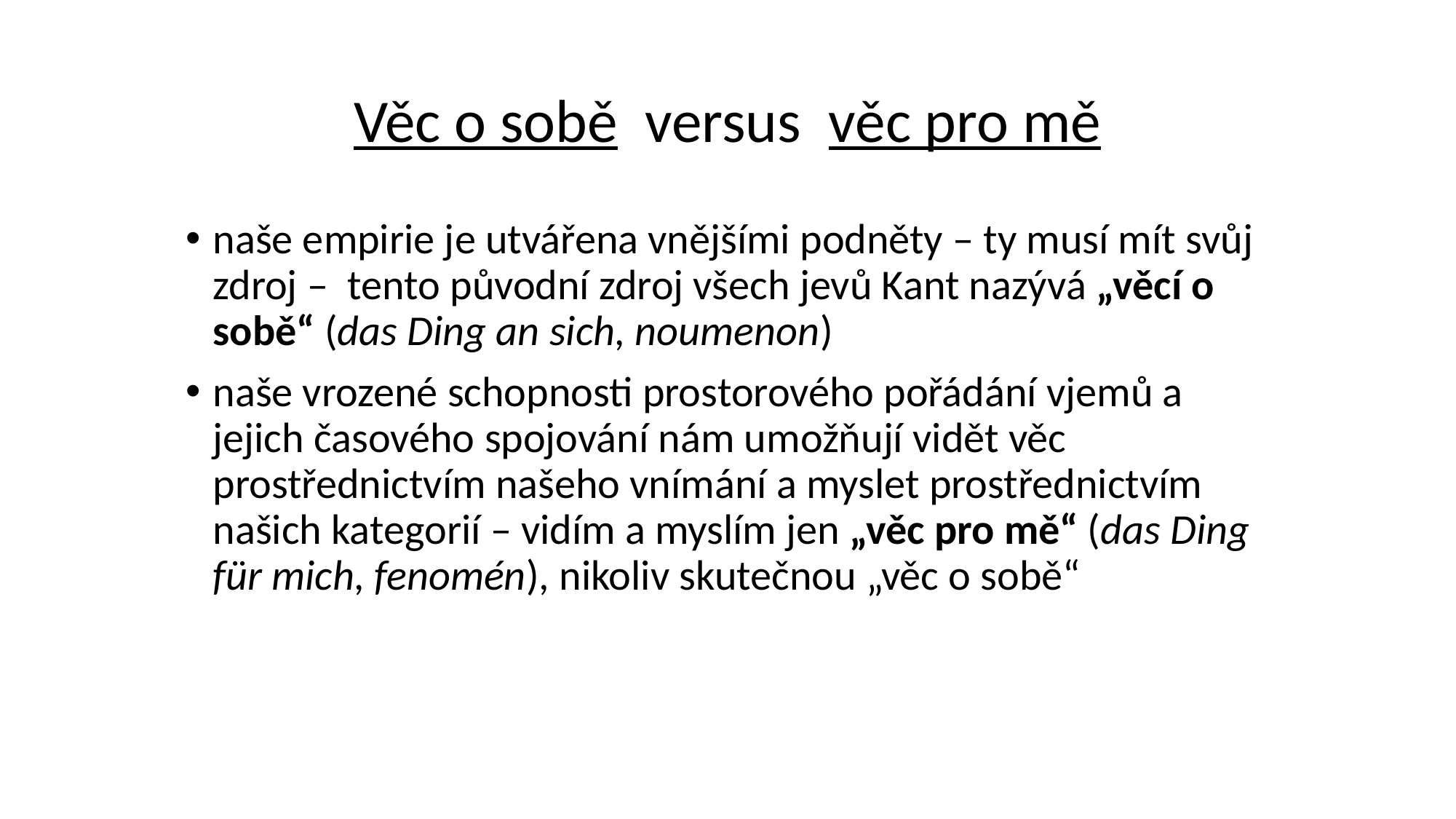

Věc o sobě  versus  věc pro mě
naše empirie je utvářena vnějšími podněty – ty musí mít svůj zdroj –  tento původní zdroj všech jevů Kant nazývá „věcí o sobě“ (das Ding an sich, noumenon)
naše vrozené schopnosti prostorového pořádání vjemů a jejich časového spojování nám umožňují vidět věc prostřednictvím našeho vnímání a myslet prostřednictvím našich kategorií – vidím a myslím jen „věc pro mě“ (das Ding für mich, fenomén), nikoliv skutečnou „věc o sobě“